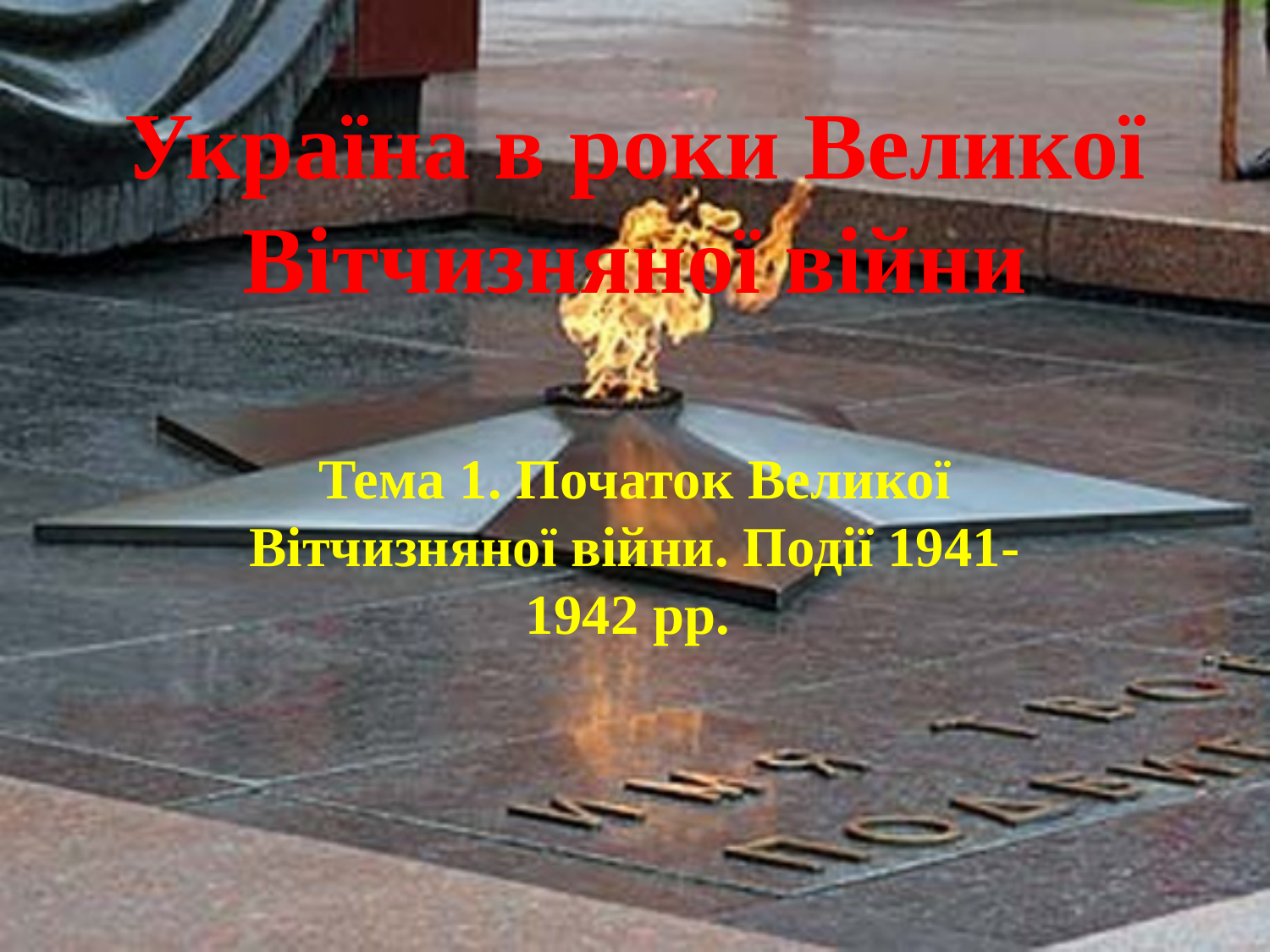

# Україна в роки Великої Вітчизняної війни

Тема 1. Початок Великої Вітчизняної війни. Події 1941-1942 рр.